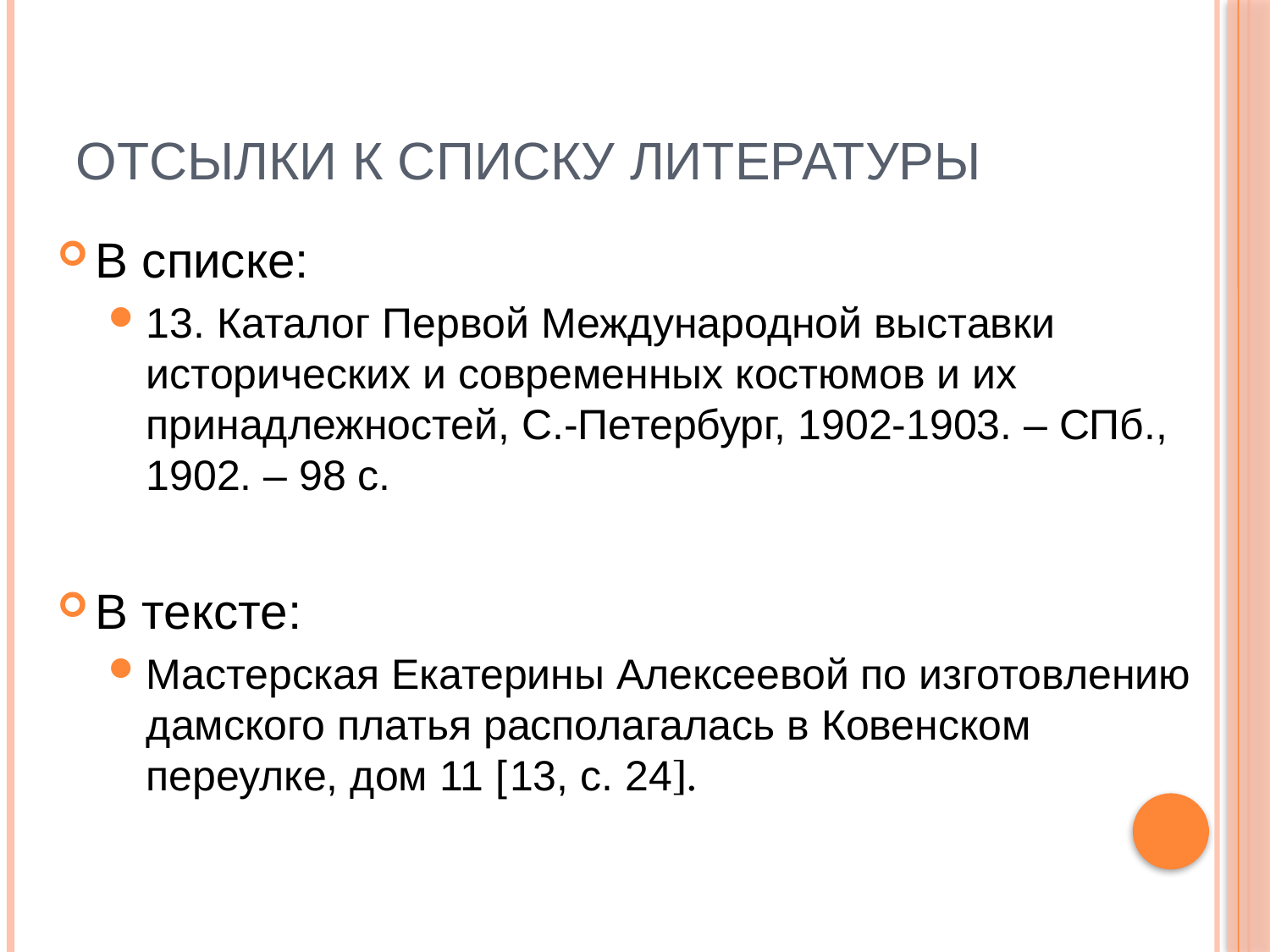

# Отсылки к списку литературы
В списке:
13. Каталог Первой Международной выставки исторических и современных костюмов и их принадлежностей, С.-Петербург, 1902-1903. – СПб., 1902. – 98 с.

В тексте:
Мастерская Екатерины Алексеевой по изготовлению дамского платья располагалась в Ковенском переулке, дом 11 [13, с. 24].